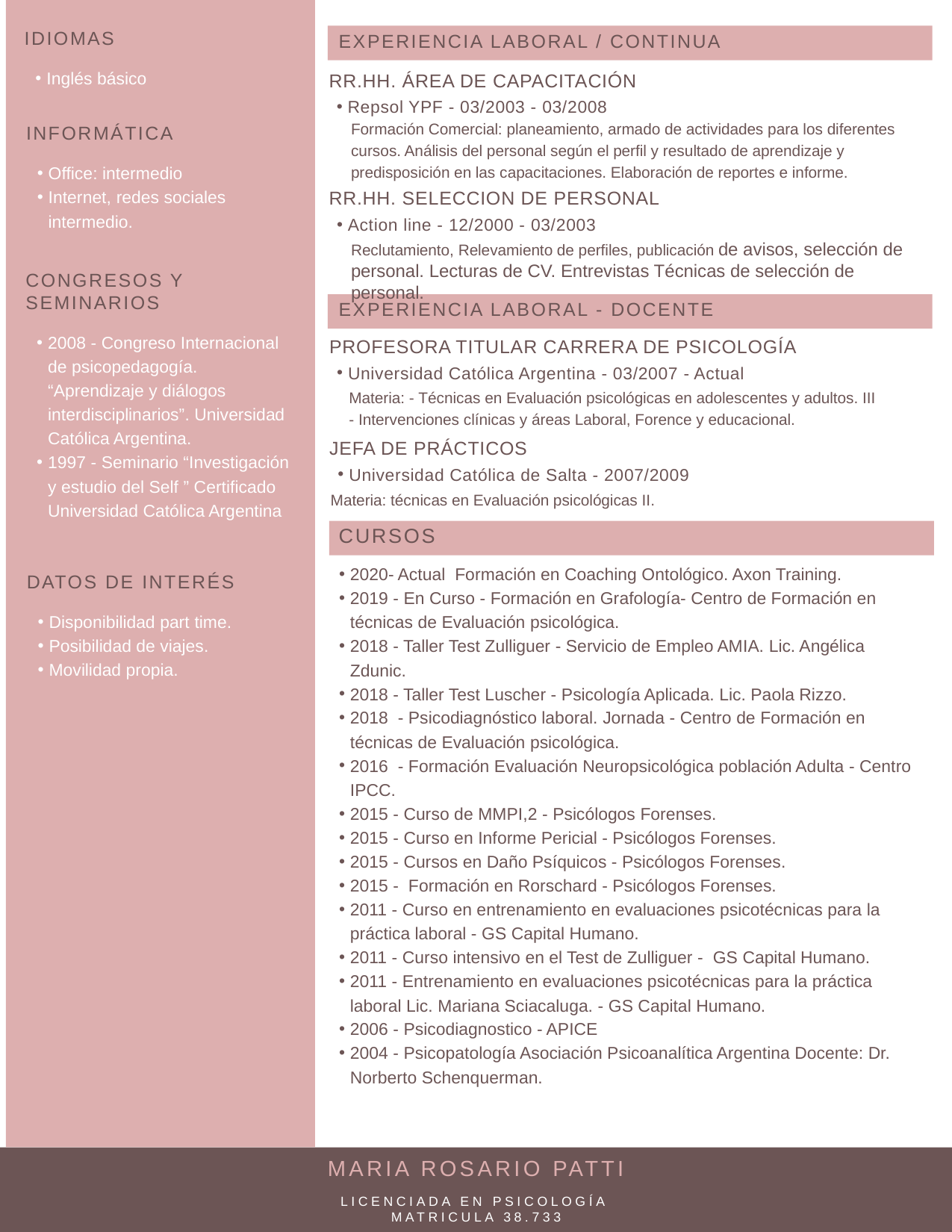

IDIOMAS
Inglés básico
EXPERIENCIA LABORAL / CONTINUA
RR.HH. ÁREA DE CAPACITACIÓN
Repsol YPF - 03/2003 - 03/2008
Formación Comercial: planeamiento, armado de actividades para los diferentes cursos. Análisis del personal según el perfil y resultado de aprendizaje y predisposición en las capacitaciones. Elaboración de reportes e informe.
INFORMÁTICA
Office: intermedio
Internet, redes sociales intermedio.
RR.HH. SELECCION DE PERSONAL
Action line - 12/2000 - 03/2003
Reclutamiento, Relevamiento de perfiles, publicación de avisos, selección de personal. Lecturas de CV. Entrevistas Técnicas de selección de personal.
CONGRESOS Y SEMINARIOS
2008 - Congreso Internacional de psicopedagogía. “Aprendizaje y diálogos interdisciplinarios”. Universidad Católica Argentina.
1997 - Seminario “Investigación y estudio del Self ” Certificado Universidad Católica Argentina

EXPERIENCIA LABORAL - DOCENTE
PROFESORA TITULAR CARRERA DE PSICOLOGÍA
Universidad Católica Argentina - 03/2007 - Actual
Materia: - Técnicas en Evaluación psicológicas en adolescentes y adultos. III              - Intervenciones clínicas y áreas Laboral, Forence y educacional.
JEFA DE PRÁCTICOS
Universidad Católica de Salta - 2007/2009
Materia: técnicas en Evaluación psicológicas II.

CURSOS
2020- Actual  Formación en Coaching Ontológico. Axon Training.
2019 - En Curso - Formación en Grafología- Centro de Formación en técnicas de Evaluación psicológica.
2018 - Taller Test Zulliguer - Servicio de Empleo AMIA. Lic. Angélica Zdunic.
2018 - Taller Test Luscher - Psicología Aplicada. Lic. Paola Rizzo.
2018  - Psicodiagnóstico laboral. Jornada - Centro de Formación en técnicas de Evaluación psicológica.
2016  - Formación Evaluación Neuropsicológica población Adulta - Centro IPCC.
2015 - Curso de MMPI,2 - Psicólogos Forenses.
2015 - Curso en Informe Pericial - Psicólogos Forenses.
2015 - Cursos en Daño Psíquicos - Psicólogos Forenses.
2015 -  Formación en Rorschard - Psicólogos Forenses.
2011 - Curso en entrenamiento en evaluaciones psicotécnicas para la práctica laboral - GS Capital Humano.
2011 - Curso intensivo en el Test de Zulliguer -  GS Capital Humano.
2011 - Entrenamiento en evaluaciones psicotécnicas para la práctica laboral Lic. Mariana Sciacaluga. - GS Capital Humano.
2006 - Psicodiagnostico - APICE
2004 - Psicopatología Asociación Psicoanalítica Argentina Docente: Dr. Norberto Schenquerman.
DATOS DE INTERÉS
Disponibilidad part time.
Posibilidad de viajes.
Movilidad propia.

MARIA ROSARIO PATTI
LICENCIADA EN PSICOLOGÍA
MATRICULA 38.733